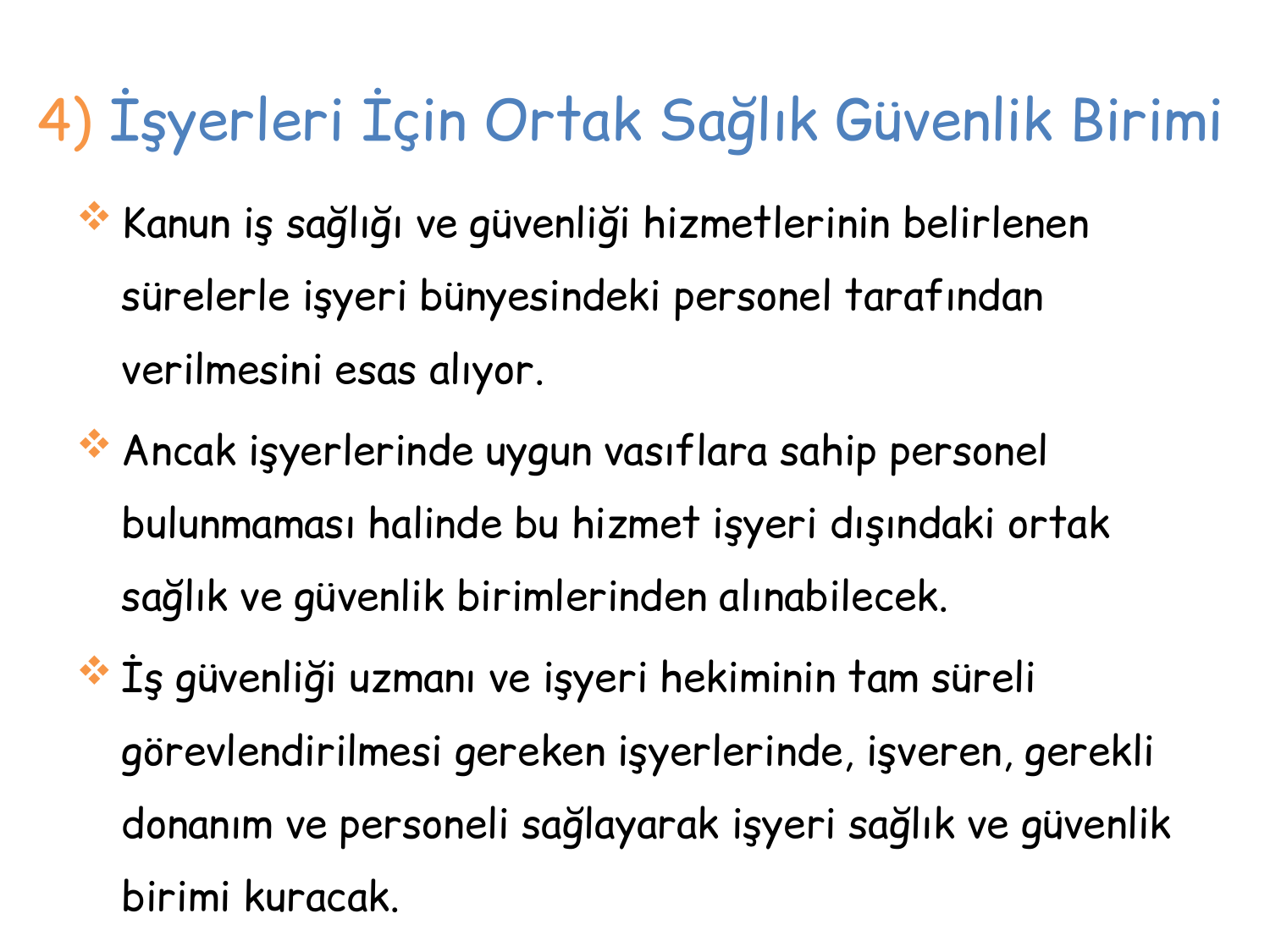

# 4) İşyerleri İçin Ortak Sağlık Güvenlik Birimi
Kanun iş sağlığı ve güvenliği hizmetlerinin belirlenen sürelerle işyeri bünyesindeki personel tarafından verilmesini esas alıyor.
Ancak işyerlerinde uygun vasıflara sahip personel bulunmaması halinde bu hizmet işyeri dışındaki ortak sağlık ve güvenlik birimlerinden alınabilecek.
İş güvenliği uzmanı ve işyeri hekiminin tam süreli görevlendirilmesi gereken işyerlerinde, işveren, gerekli donanım ve personeli sağlayarak işyeri sağlık ve güvenlik birimi kuracak.